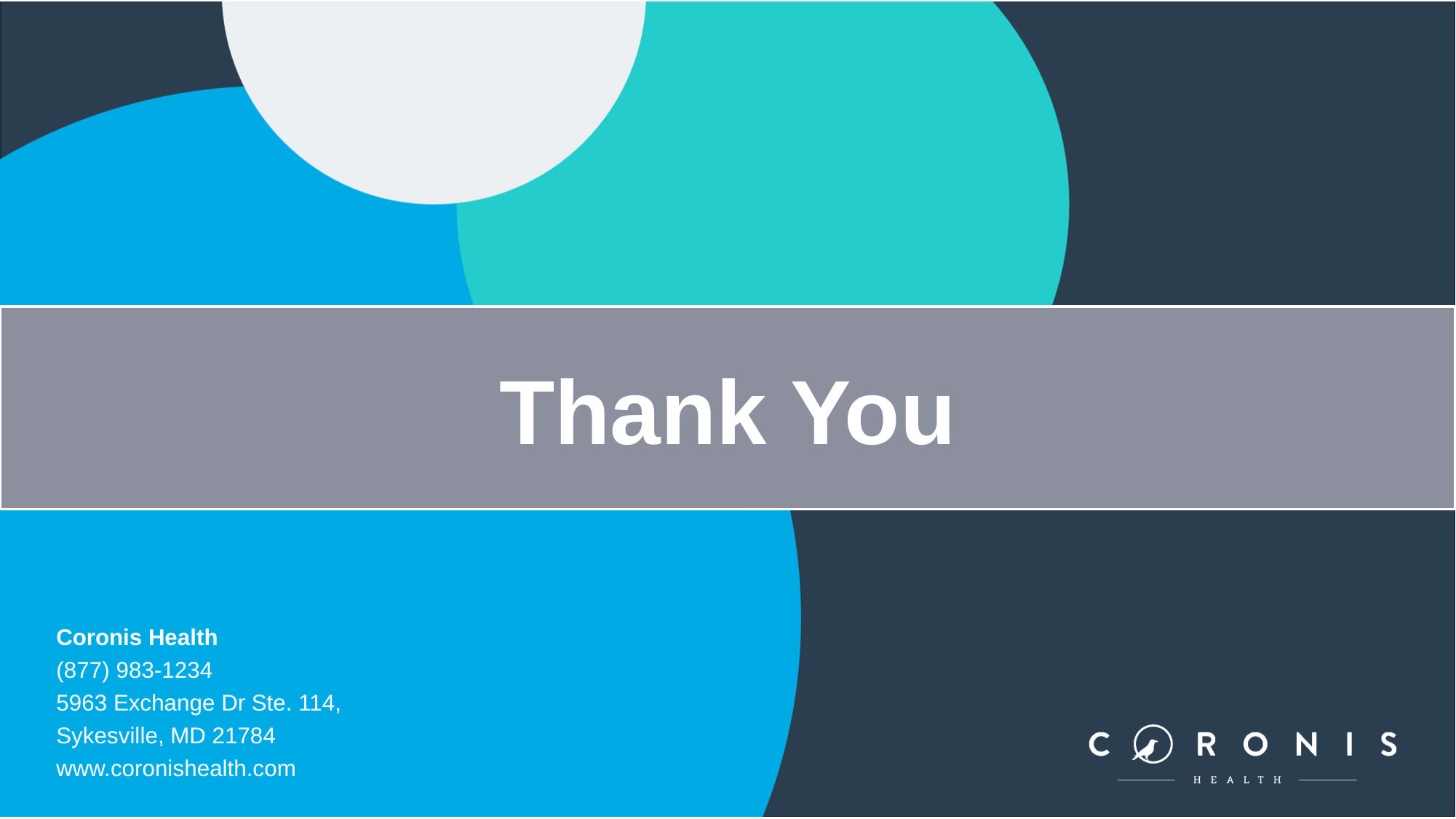

Thank You
Thank You
Coronis Health
(877) 983-1234
5963 Exchange Dr Ste. 114,
Sykesville, MD 21784
www.coronishealth.com